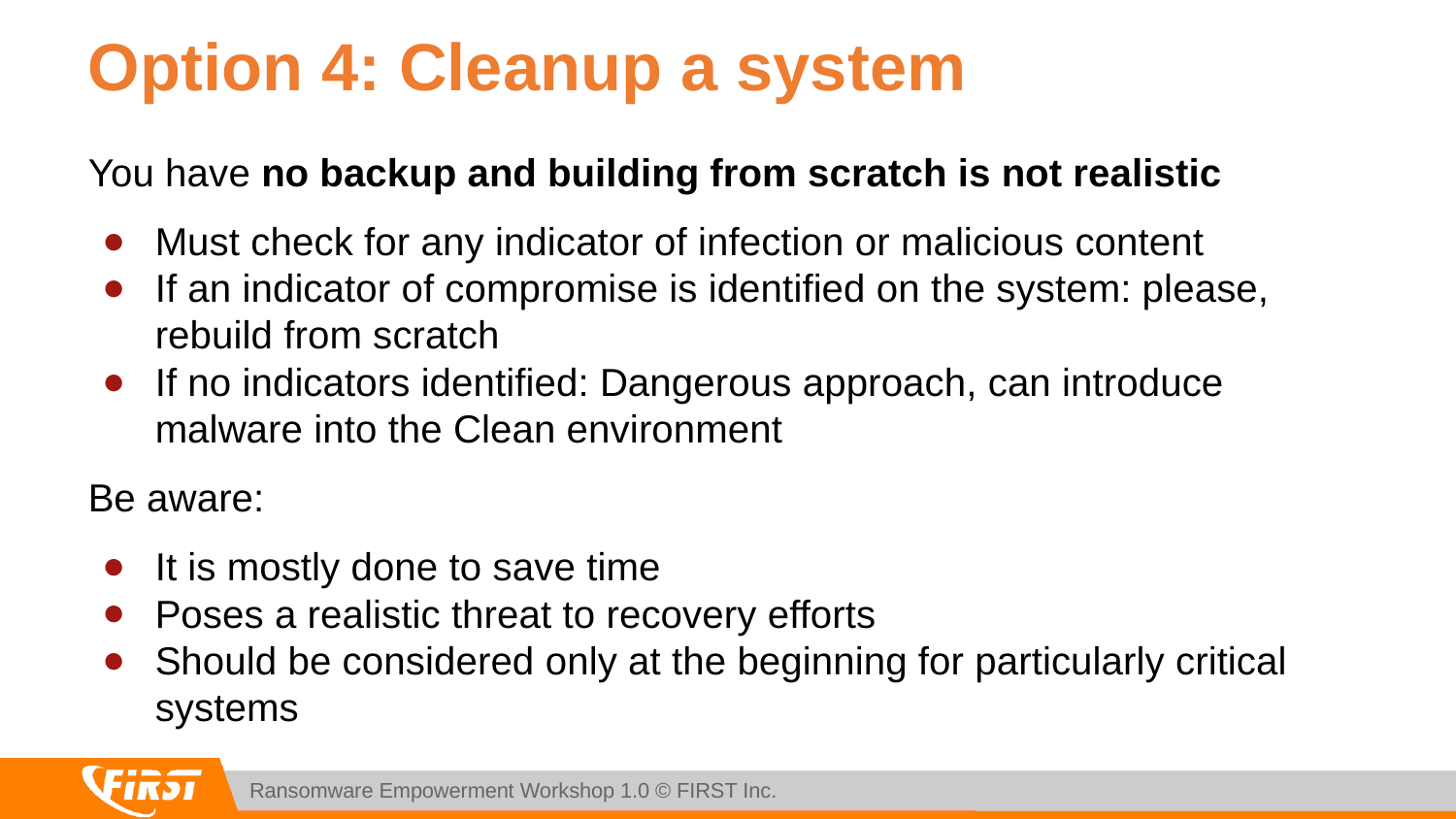

# Option 4: Cleanup a system
You have no backup and building from scratch is not realistic
Must check for any indicator of infection or malicious content
If an indicator of compromise is identified on the system: please, rebuild from scratch
If no indicators identified: Dangerous approach, can introduce malware into the Clean environment
Be aware:
It is mostly done to save time
Poses a realistic threat to recovery efforts
Should be considered only at the beginning for particularly critical systems